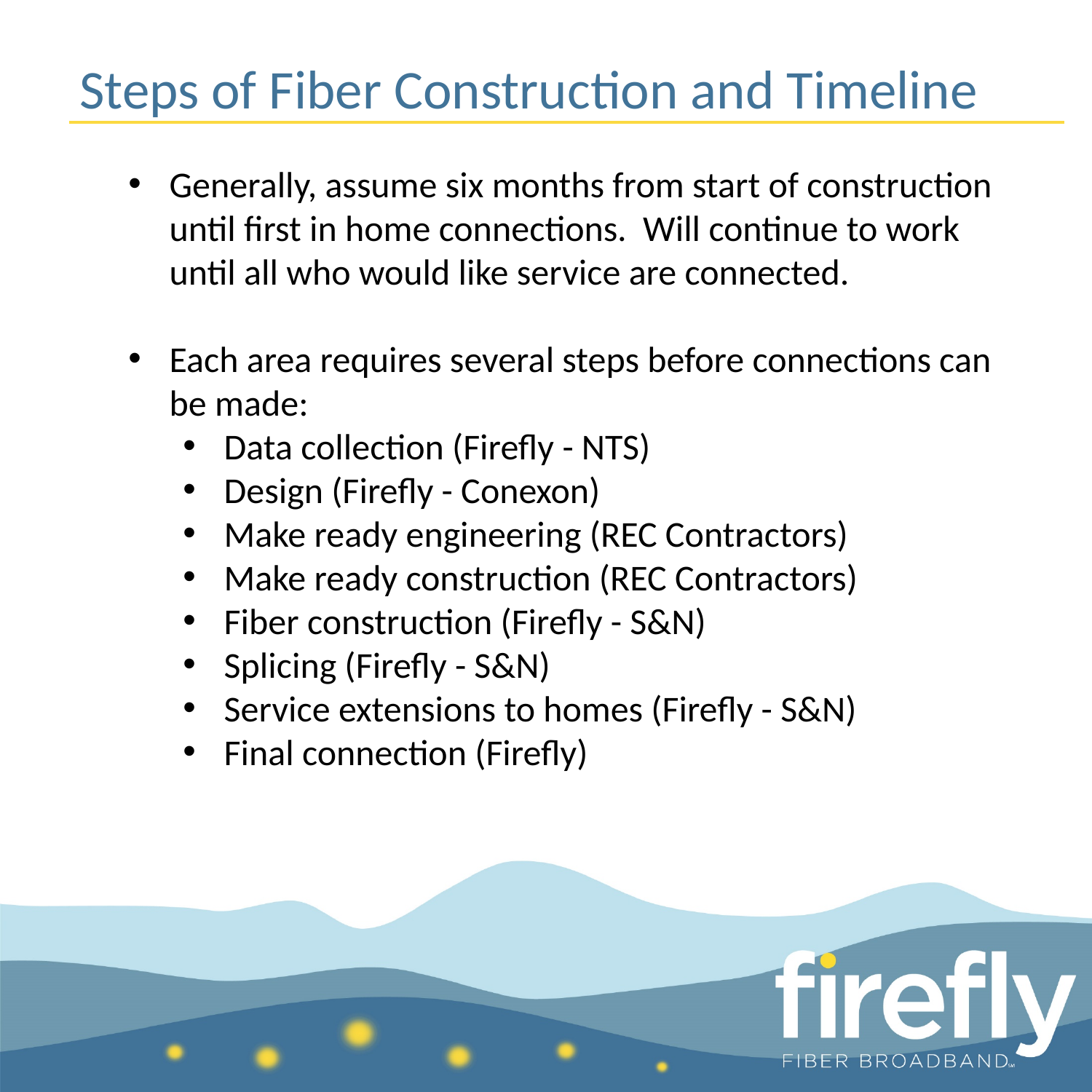

Steps of Fiber Construction and Timeline
Generally, assume six months from start of construction until first in home connections.  Will continue to work until all who would like service are connected.

Each area requires several steps before connections can be made:
Data collection (Firefly - NTS)
Design (Firefly - Conexon)
Make ready engineering (REC Contractors)
Make ready construction (REC Contractors)
Fiber construction (Firefly - S&N)
Splicing (Firefly - S&N)
Service extensions to homes (Firefly - S&N)
Final connection (Firefly)